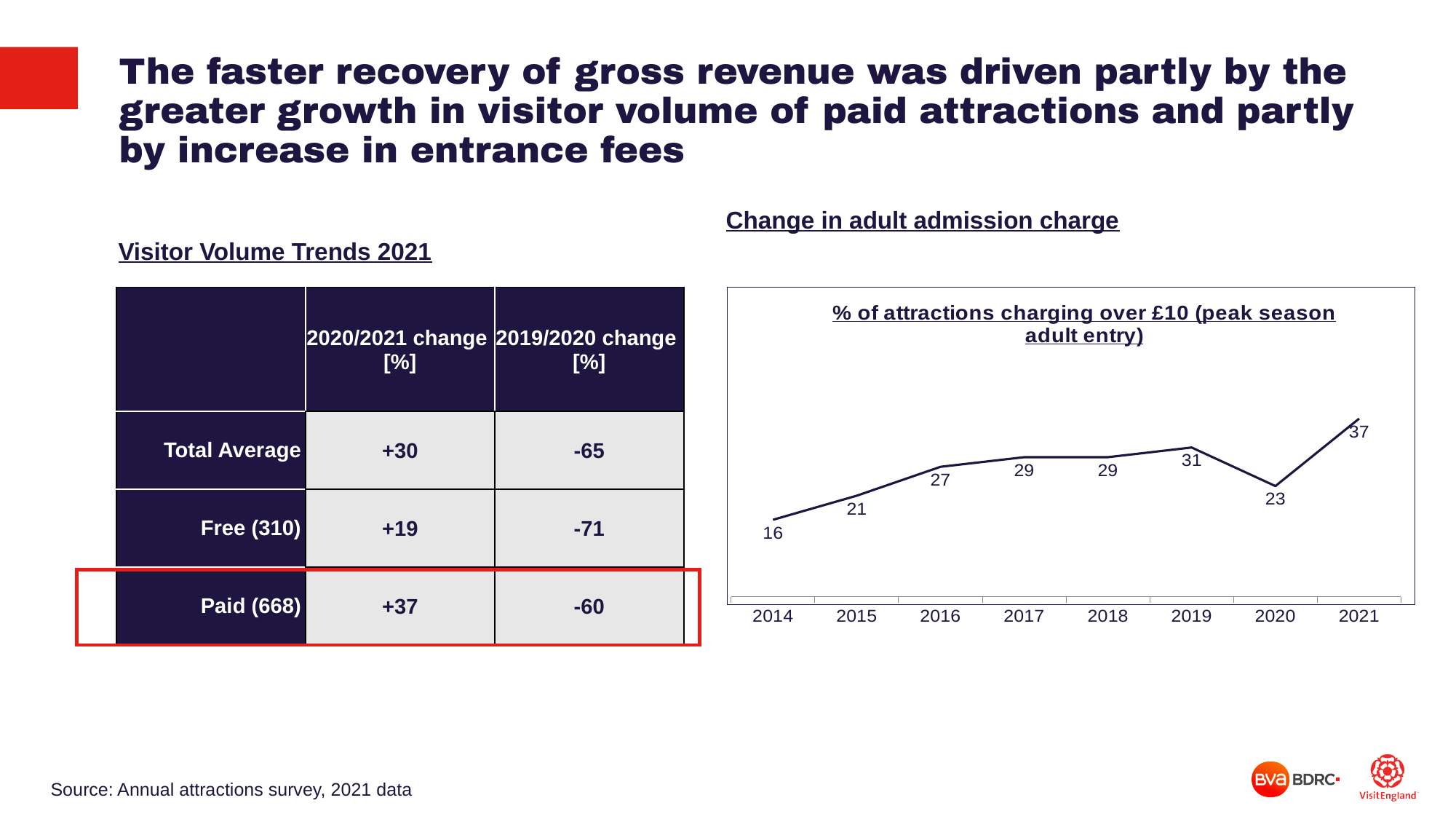

# The faster recovery of gross revenue was driven partly by the greater growth in visitor volume of paid attractions and partly by increase in entrance fees
Change in adult admission charge
Visitor Volume Trends 2021
|  | 2020/2021 change [%] | 2019/2020 change [%] |
| --- | --- | --- |
| Total Average | +30 | -65 |
| Free (310) | +19 | -71 |
| Paid (668) | +37 | -60 |

### Chart: % of attractions charging over £10 (peak season adult entry)

| Category | % of sites charing over £10 |
|---|---|
| 2021 | 37.0 |
| 2020 | 23.0 |
| 2019 | 31.0 |
| 2018 | 29.0 |
| 2017 | 29.0 |
| 2016 | 27.0 |
| 2015 | 21.0 |
| 2014 | 16.0 |
Source: Annual attractions survey, 2021 data